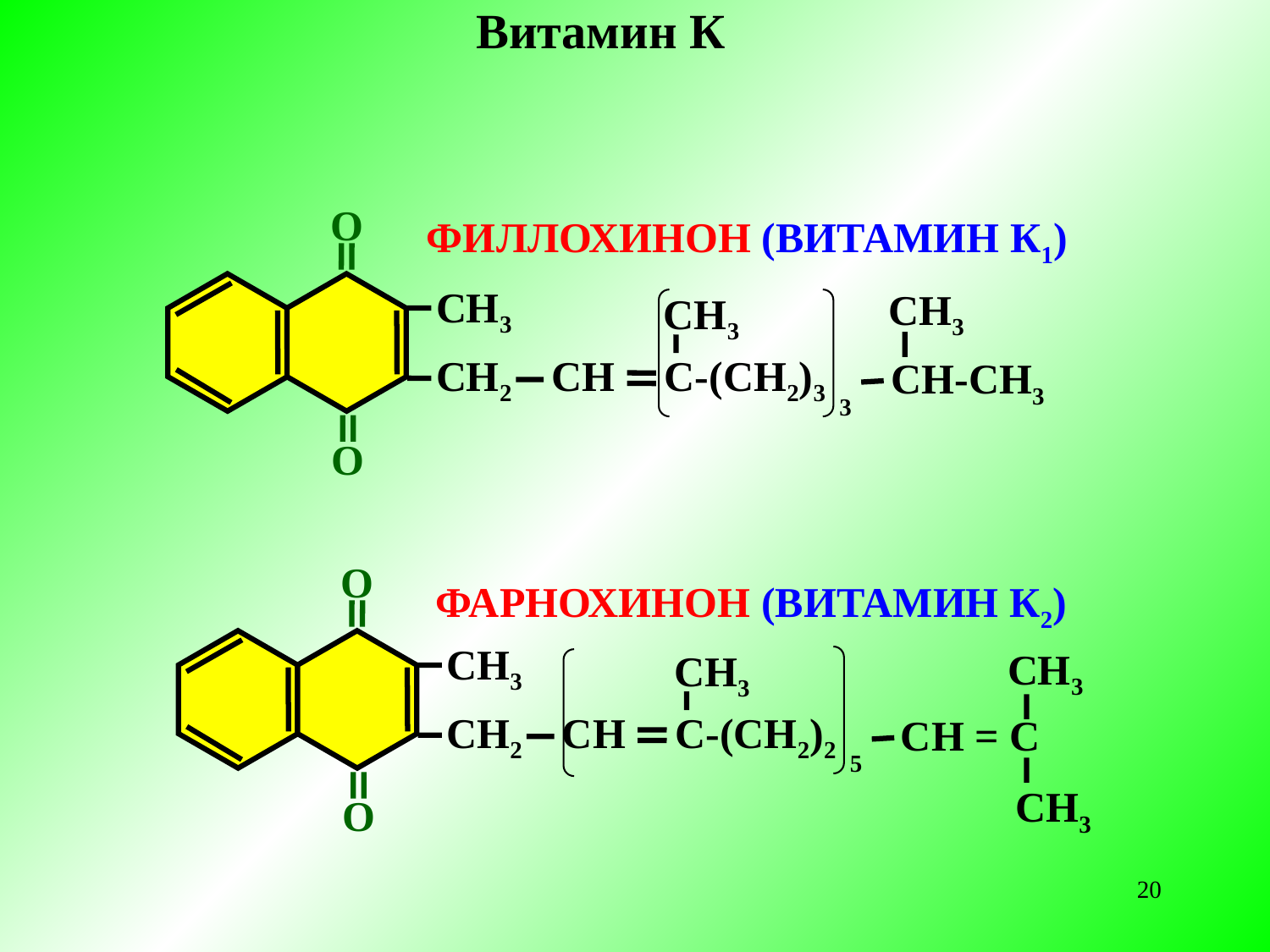

Витамин К
О
ФИЛЛОХИНОН (ВИТАМИН К1)

СН3
СН3
СН3

СН2
СН
С-(СН2)3
СН-СН3
3

О
О
ФАРНОХИНОН (ВИТАМИН К2)

СН3
СН3
СН3

СН2
СН
С-(СН2)2
СН = С
5

СН3
О
20